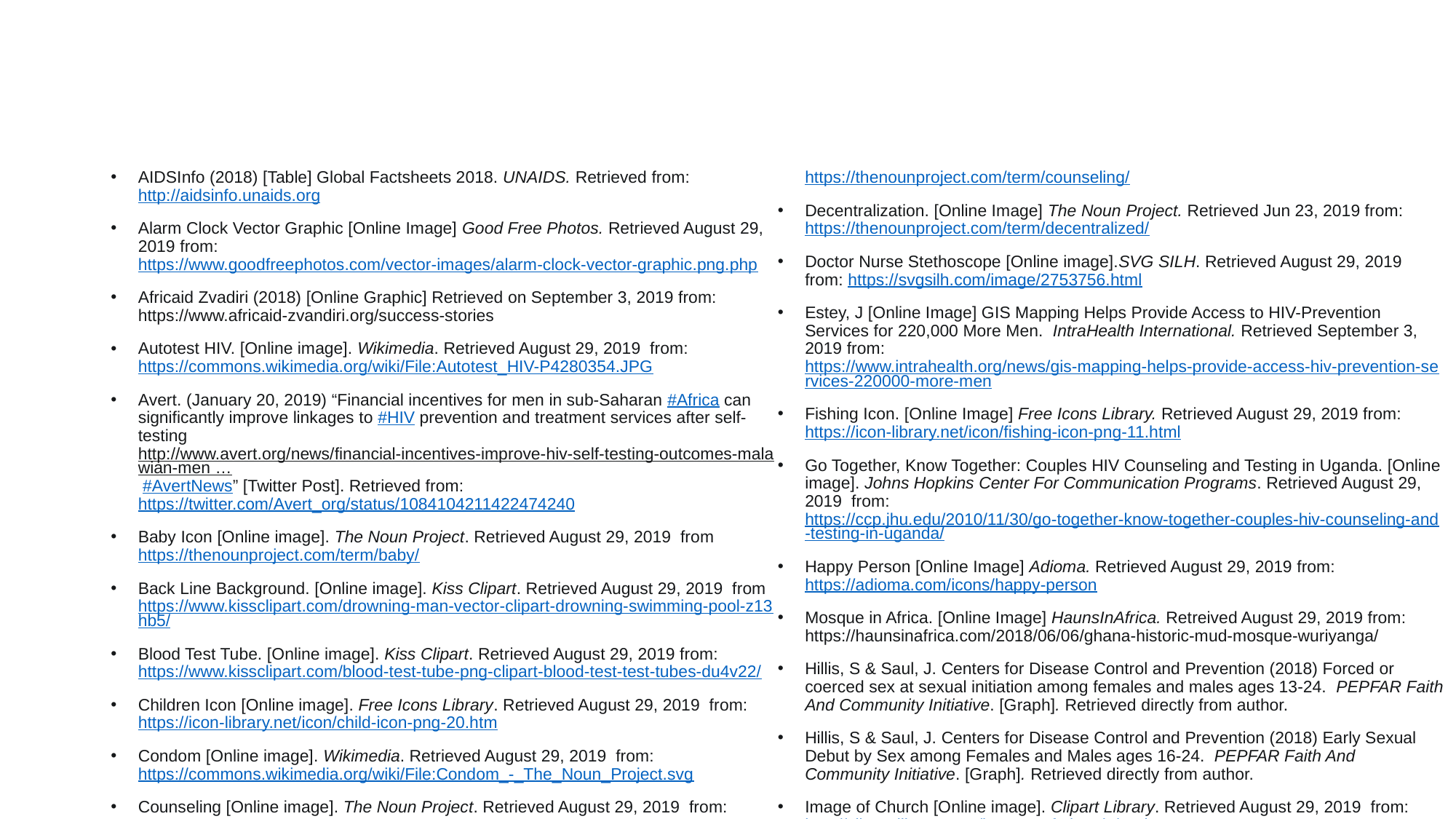

# Photo & Graphics References
AIDSInfo (2018) [Table] Global Factsheets 2018. UNAIDS. Retrieved from: http://aidsinfo.unaids.org
Alarm Clock Vector Graphic [Online Image] Good Free Photos. Retrieved August 29, 2019 from: https://www.goodfreephotos.com/vector-images/alarm-clock-vector-graphic.png.php
Africaid Zvadiri (2018) [Online Graphic] Retrieved on September 3, 2019 from: https://www.africaid-zvandiri.org/success-stories
Autotest HIV. [Online image]. Wikimedia. Retrieved August 29, 2019  from: https://commons.wikimedia.org/wiki/File:Autotest_HIV-P4280354.JPG
Avert. (January 20, 2019) “Financial incentives for men in sub-Saharan #Africa can significantly improve linkages to #HIV prevention and treatment services after self-testing http://www.avert.org/news/financial-incentives-improve-hiv-self-testing-outcomes-malawian-men … #AvertNews” [Twitter Post]. Retrieved from: https://twitter.com/Avert_org/status/1084104211422474240
Baby Icon [Online image]. The Noun Project. Retrieved August 29, 2019  from https://thenounproject.com/term/baby/
Back Line Background. [Online image]. Kiss Clipart. Retrieved August 29, 2019  from https://www.kissclipart.com/drowning-man-vector-clipart-drowning-swimming-pool-z13hb5/
Blood Test Tube. [Online image]. Kiss Clipart. Retrieved August 29, 2019 from: https://www.kissclipart.com/blood-test-tube-png-clipart-blood-test-test-tubes-du4v22/
Children Icon [Online image]. Free Icons Library. Retrieved August 29, 2019  from: https://icon-library.net/icon/child-icon-png-20.htm
Condom [Online image]. Wikimedia. Retrieved August 29, 2019  from: https://commons.wikimedia.org/wiki/File:Condom_-_The_Noun_Project.svg
Counseling [Online image]. The Noun Project. Retrieved August 29, 2019  from: https://thenounproject.com/term/counseling/
Decentralization. [Online Image] The Noun Project. Retrieved Jun 23, 2019 from: https://thenounproject.com/term/decentralized/
Doctor Nurse Stethoscope [Online image].SVG SILH. Retrieved August 29, 2019  from: https://svgsilh.com/image/2753756.html
Estey, J [Online Image] GIS Mapping Helps Provide Access to HIV-Prevention Services for 220,000 More Men.  IntraHealth International. Retrieved September 3, 2019 from: https://www.intrahealth.org/news/gis-mapping-helps-provide-access-hiv-prevention-services-220000-more-men
Fishing Icon. [Online Image] Free Icons Library. Retrieved August 29, 2019 from: https://icon-library.net/icon/fishing-icon-png-11.html
Go Together, Know Together: Couples HIV Counseling and Testing in Uganda. [Online image]. Johns Hopkins Center For Communication Programs. Retrieved August 29, 2019  from: https://ccp.jhu.edu/2010/11/30/go-together-know-together-couples-hiv-counseling-and-testing-in-uganda/
Happy Person [Online Image] Adioma. Retrieved August 29, 2019 from: https://adioma.com/icons/happy-person
Mosque in Africa. [Online Image] HaunsInAfrica. Retreived August 29, 2019 from: https://haunsinafrica.com/2018/06/06/ghana-historic-mud-mosque-wuriyanga/
Hillis, S & Saul, J. Centers for Disease Control and Prevention (2018) Forced or coerced sex at sexual initiation among females and males ages 13-24.  PEPFAR Faith And Community Initiative. [Graph]. Retrieved directly from author.
Hillis, S & Saul, J. Centers for Disease Control and Prevention (2018) Early Sexual Debut by Sex among Females and Males ages 16-24.  PEPFAR Faith And Community Initiative. [Graph]. Retrieved directly from author.
Image of Church [Online image]. Clipart Library. Retrieved August 29, 2019  from: http://clipart-library.com/images-of-church.html
I’m Ending AIDS with ART Campaign [Online image] Zambia Ending AIDS. Retrieved August 29, 2019 from www.ZambiaEndingAIDS.org